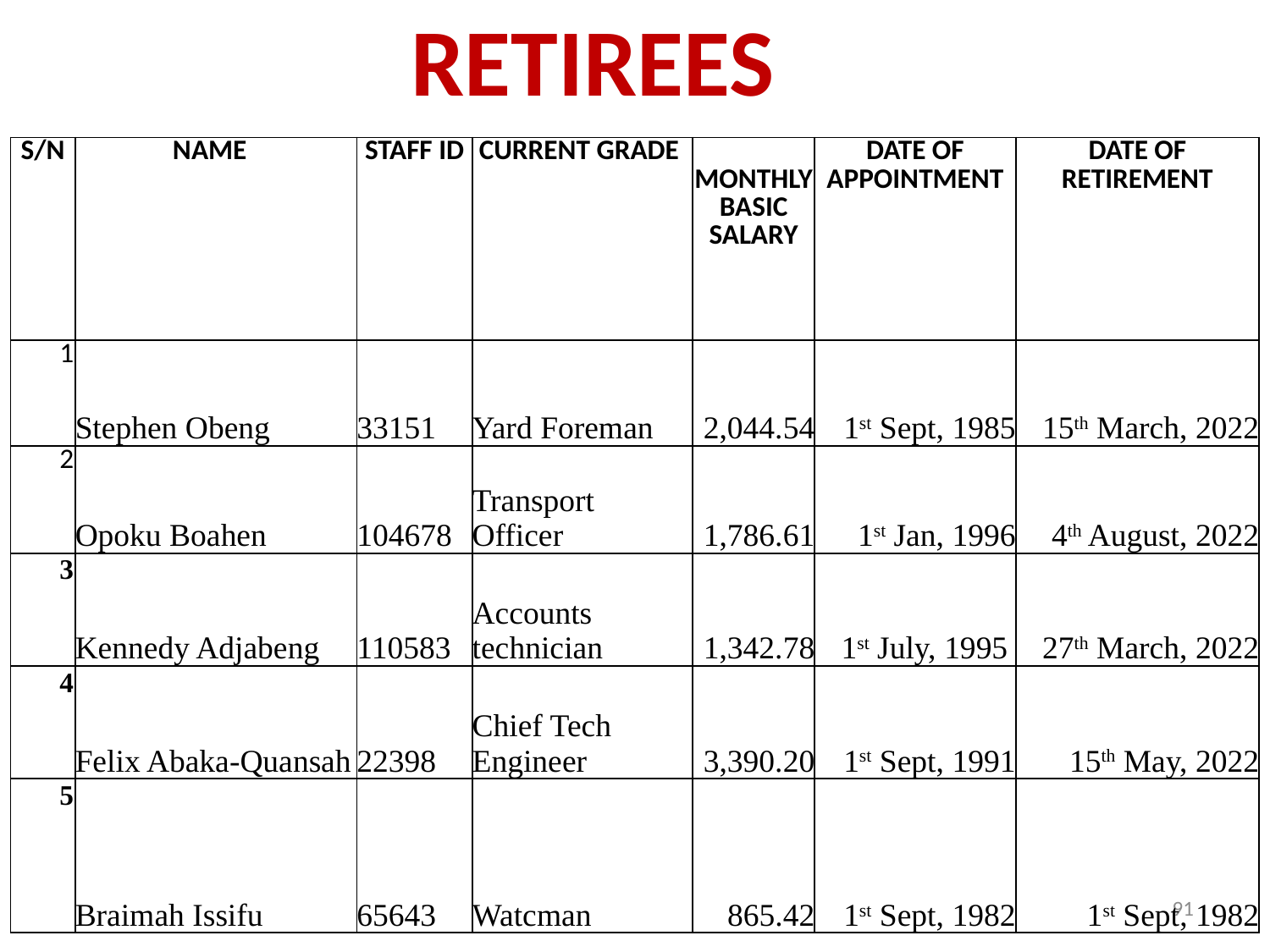

# RETIREES
| S/N | NAME | STAFF ID | CURRENT GRADE | MONTHLY BASIC SALARY | DATE OF APPOINTMENT | DATE OF RETIREMENT |
| --- | --- | --- | --- | --- | --- | --- |
| 1 | Stephen Obeng | 33151 | Yard Foreman | 2,044.54 | 1st Sept, 1985 | 15th March, 2022 |
| 2 | Opoku Boahen | 104678 | Transport Officer | 1,786.61 | 1st Jan, 1996 | 4th August, 2022 |
| 3 | Kennedy Adjabeng | 110583 | Accounts technician | 1,342.78 | 1st July, 1995 | 27th March, 2022 |
| 4 | Felix Abaka-Quansah | 22398 | Chief Tech Engineer | 3,390.20 | 1st Sept, 1991 | 15th May, 2022 |
| 5 | Braimah Issifu | 65643 | Watcman | 865.42 | 1st Sept, 1982 | 1st Sept, 1982 |
91